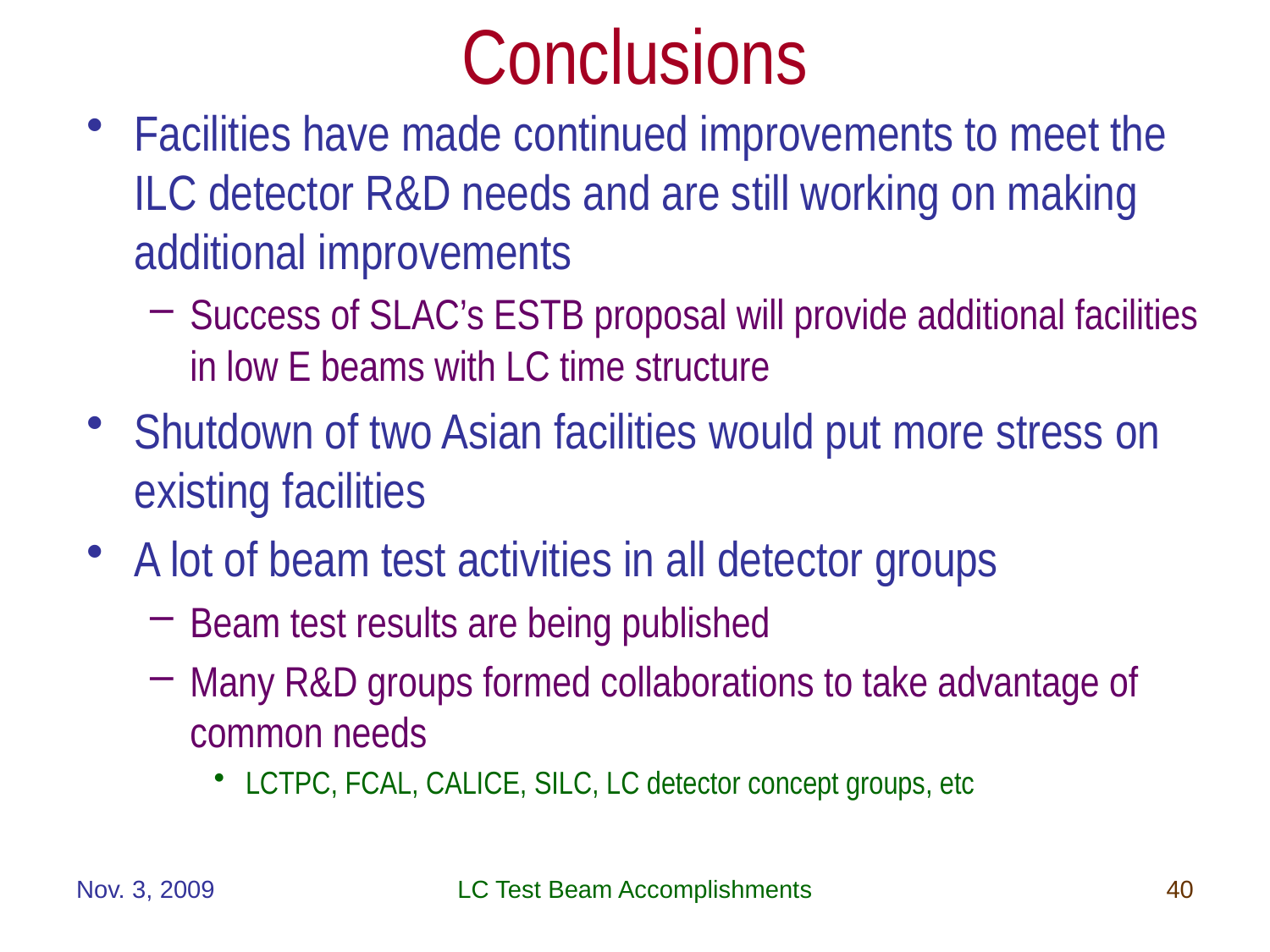

# Conclusions
Facilities have made continued improvements to meet the ILC detector R&D needs and are still working on making additional improvements
Success of SLAC’s ESTB proposal will provide additional facilities in low E beams with LC time structure
Shutdown of two Asian facilities would put more stress on existing facilities
A lot of beam test activities in all detector groups
Beam test results are being published
Many R&D groups formed collaborations to take advantage of common needs
LCTPC, FCAL, CALICE, SILC, LC detector concept groups, etc
Nov. 3, 2009
LC Test Beam Accomplishments
40